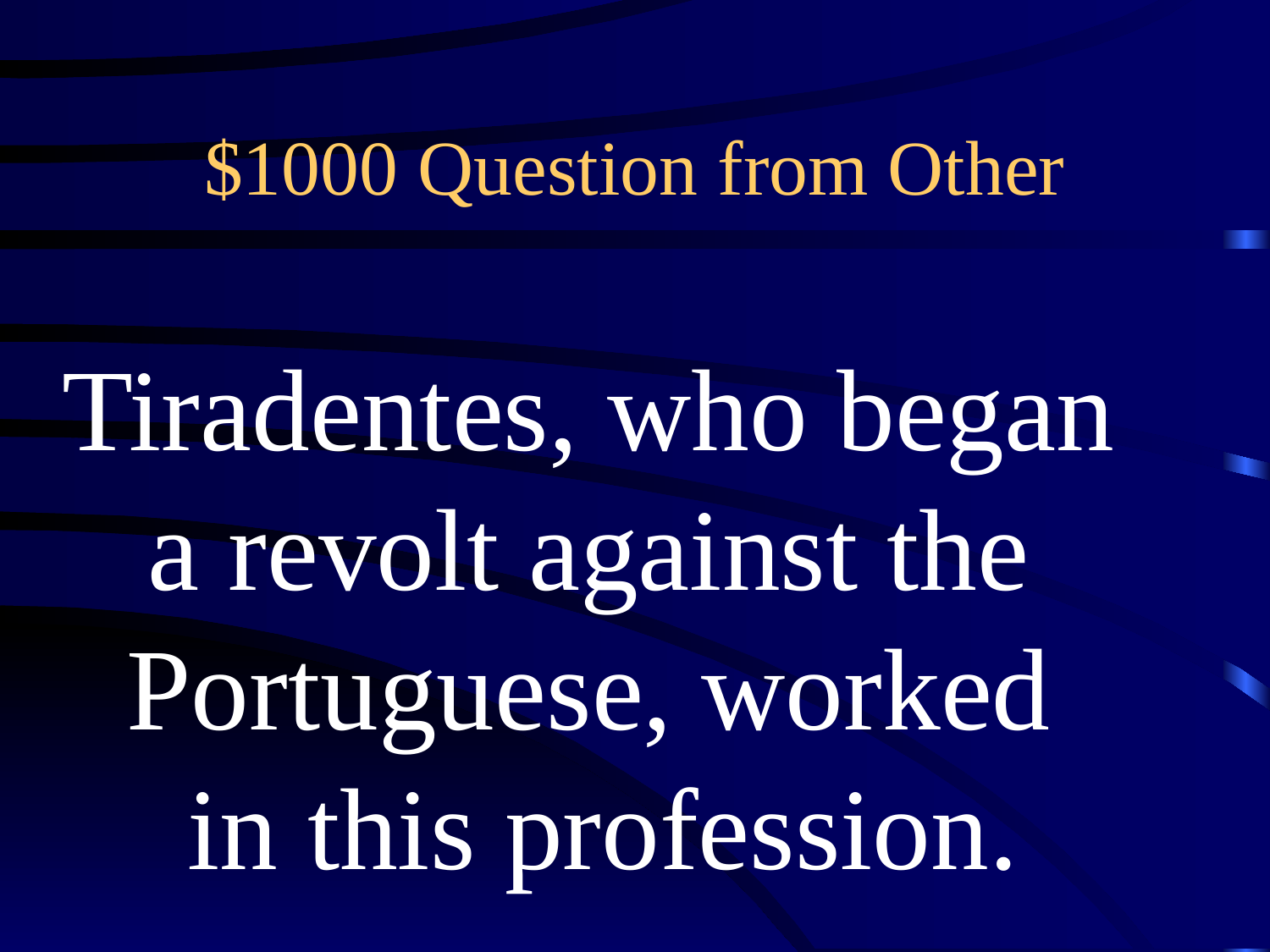

# $1000 Question from Other
Tiradentes, who began
a revolt against the
Portuguese, worked
in this profession.